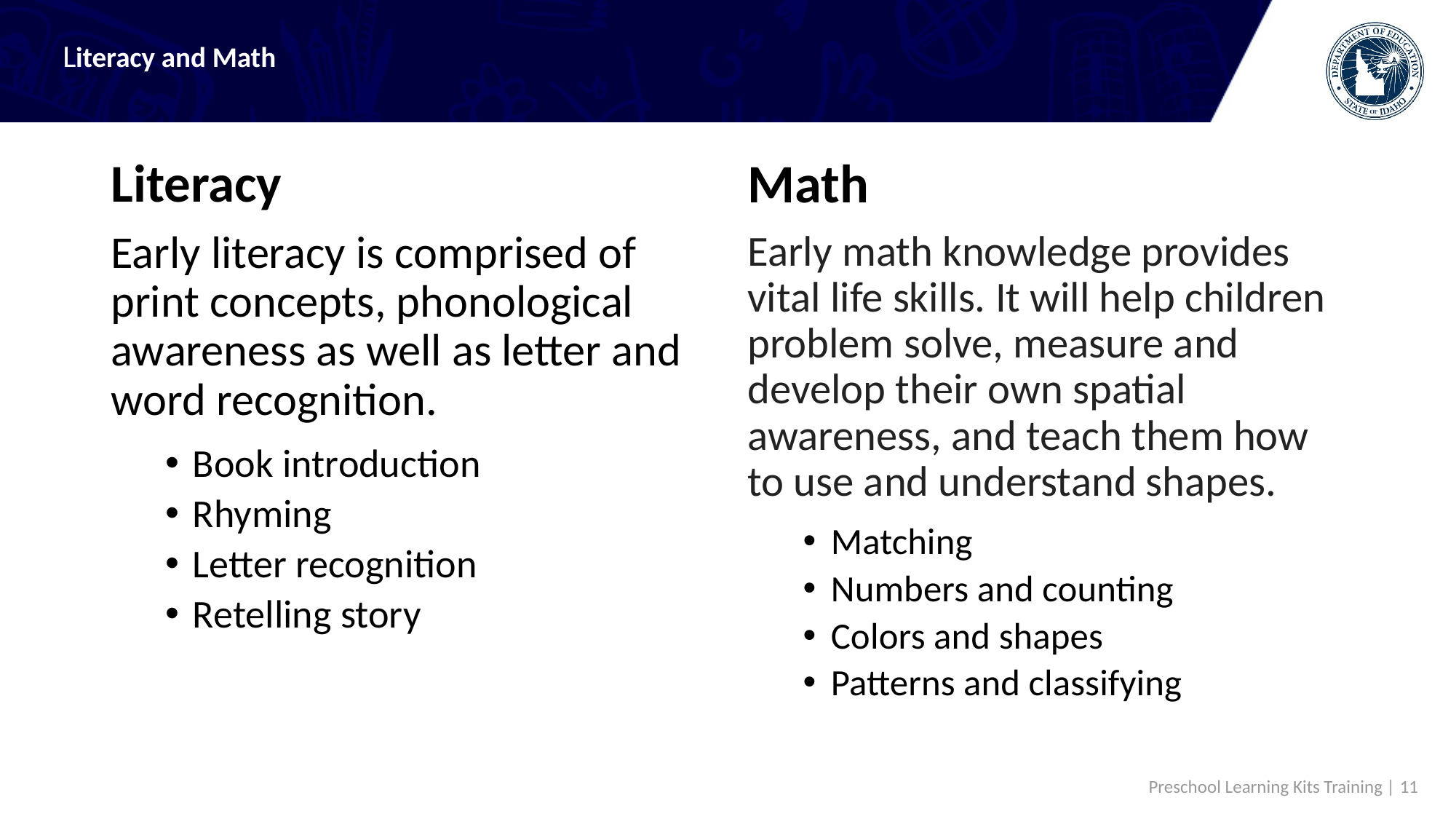

# Literacy and Math
Literacy
Early literacy is comprised of print concepts, phonological awareness as well as letter and word recognition.
Book introduction
Rhyming
Letter recognition
Retelling story
Math
Early math knowledge provides vital life skills. It will help children problem solve, measure and develop their own spatial awareness, and teach them how to use and understand shapes.
Matching
Numbers and counting
Colors and shapes
Patterns and classifying

 Preschool Learning Kits Training | 11